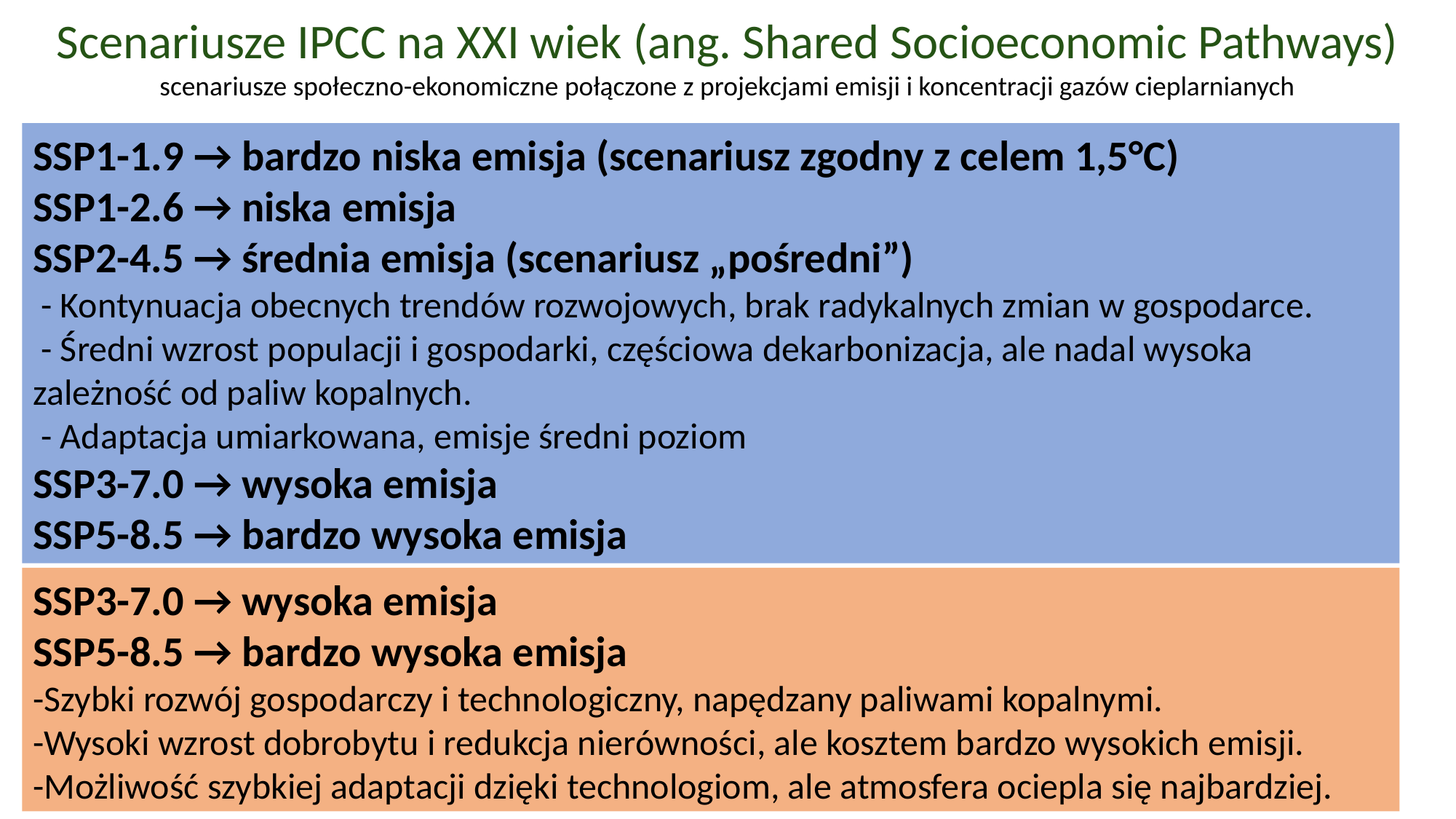

Scenariusze IPCC na XXI wiek (ang. Shared Socioeconomic Pathways)
scenariusze społeczno-ekonomiczne połączone z projekcjami emisji i koncentracji gazów cieplarnianych
SSP1-1.9 → bardzo niska emisja (scenariusz zgodny z celem 1,5°C)
SSP1-2.6 → niska emisja
SSP2-4.5 → średnia emisja (scenariusz „pośredni”)
 - Kontynuacja obecnych trendów rozwojowych, brak radykalnych zmian w gospodarce.
 - Średni wzrost populacji i gospodarki, częściowa dekarbonizacja, ale nadal wysoka zależność od paliw kopalnych.
 - Adaptacja umiarkowana, emisje średni poziom
SSP3-7.0 → wysoka emisja
SSP5-8.5 → bardzo wysoka emisja
SSP3-7.0 → wysoka emisja
SSP5-8.5 → bardzo wysoka emisja
-Szybki rozwój gospodarczy i technologiczny, napędzany paliwami kopalnymi.
-Wysoki wzrost dobrobytu i redukcja nierówności, ale kosztem bardzo wysokich emisji.
-Możliwość szybkiej adaptacji dzięki technologiom, ale atmosfera ociepla się najbardziej.